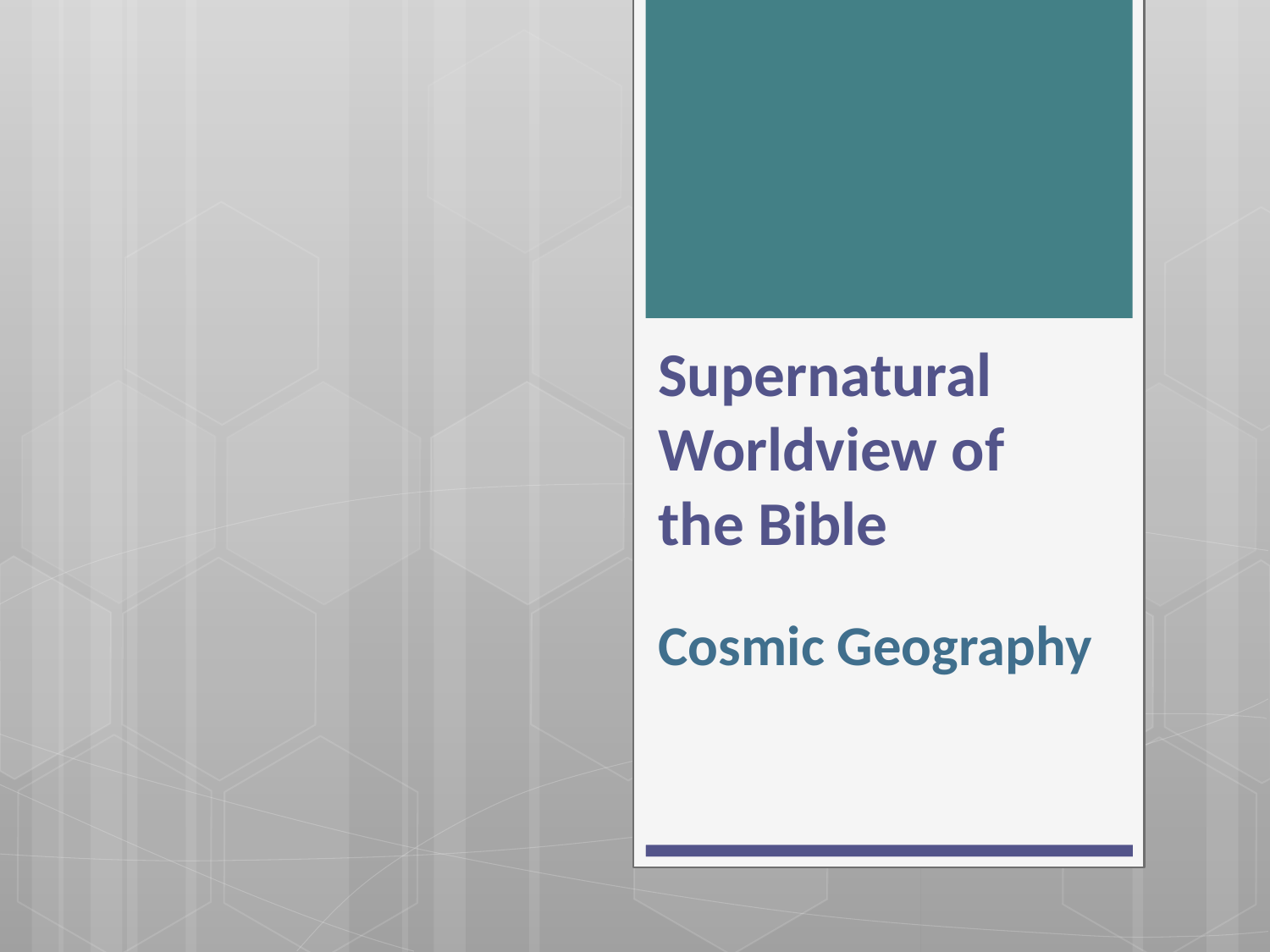

# Supernatural Worldview of the Bible
Cosmic Geography